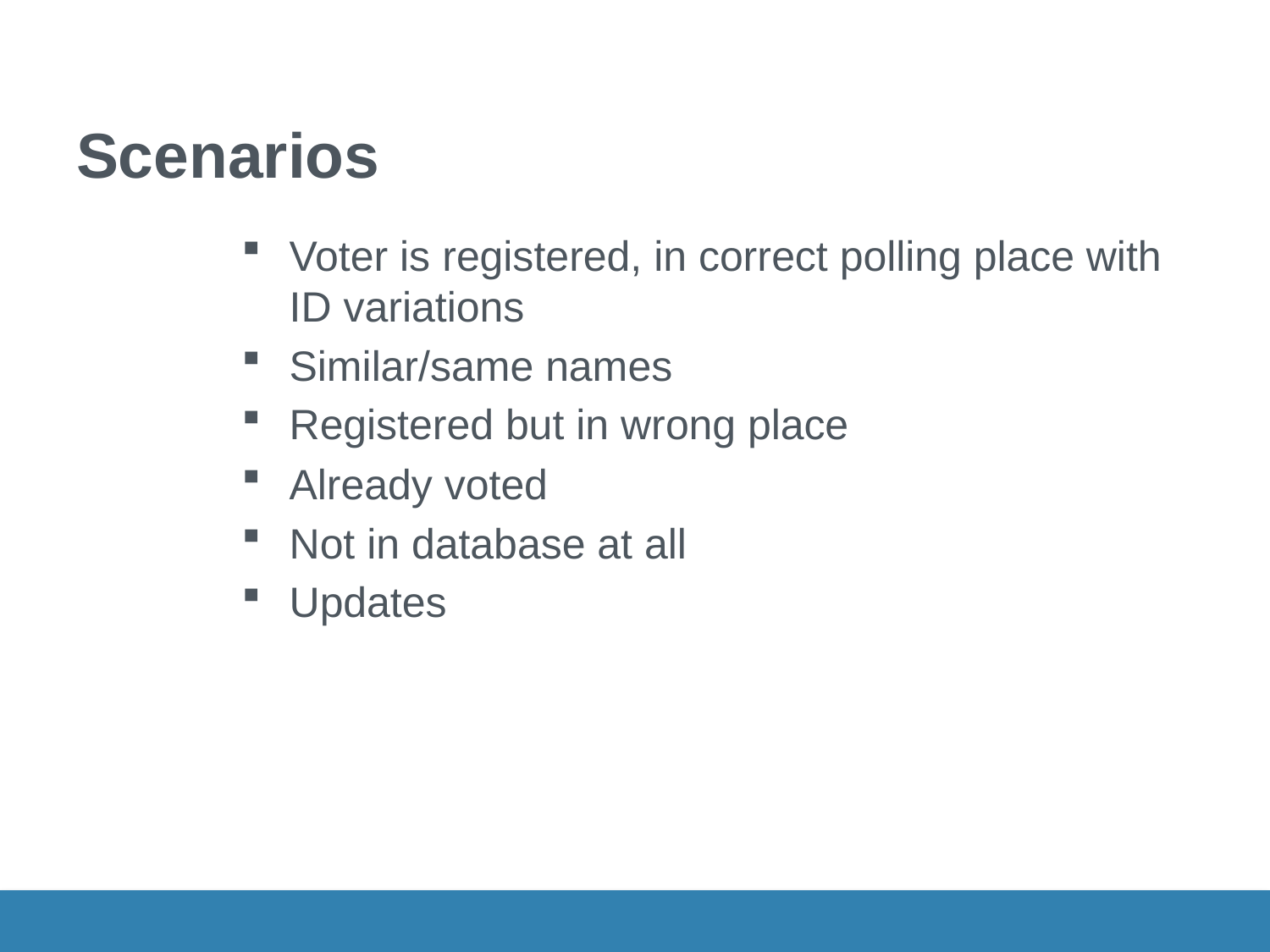

# Scenarios
Voter is registered, in correct polling place with ID variations
Similar/same names
Registered but in wrong place
Already voted
Not in database at all
Updates